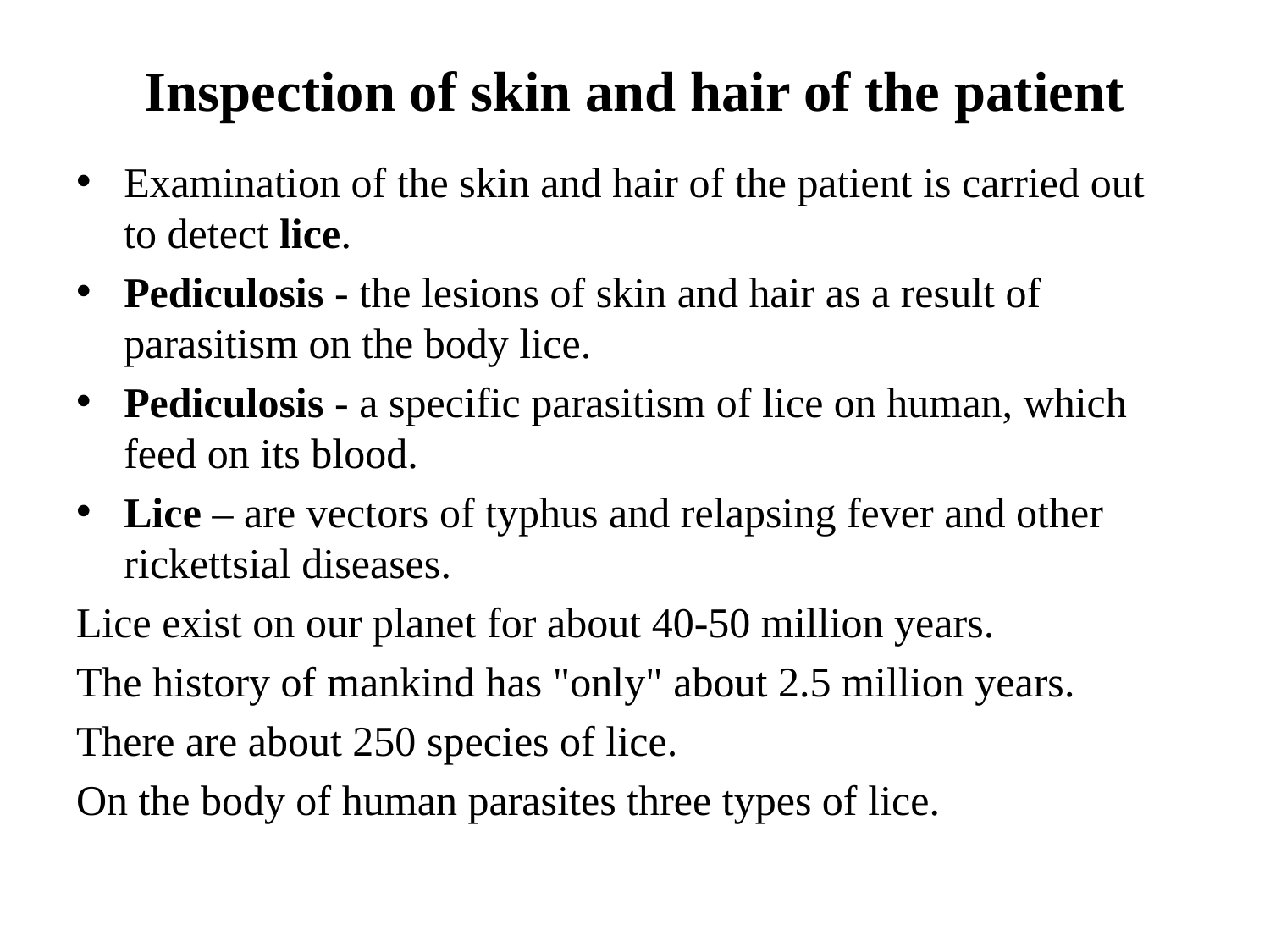

# Inspection of skin and hair of the patient
Examination of the skin and hair of the patient is carried out to detect lice.
Pediculosis - the lesions of skin and hair as a result of parasitism on the body lice.
Pediculosis - a specific parasitism of lice on human, which feed on its blood.
Lice – are vectors of typhus and relapsing fever and other rickettsial diseases.
Lice exist on our planet for about 40-50 million years.
The history of mankind has "only" about 2.5 million years.
There are about 250 species of lice.
On the body of human parasites three types of lice.